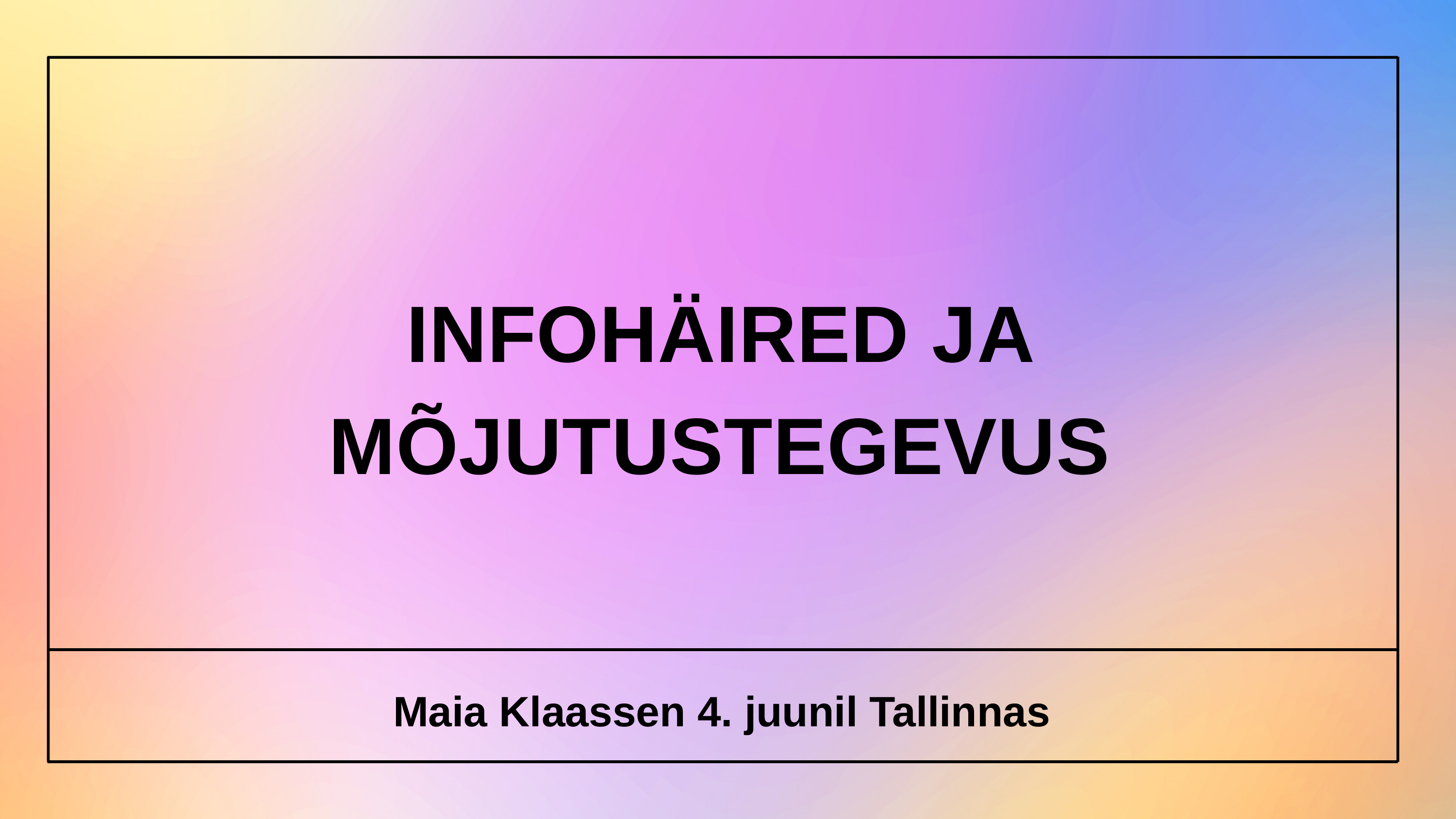

INFOHÄIRED JA MÕJUTUSTEGEVUS
Maia Klaassen 4. juunil Tallinnas